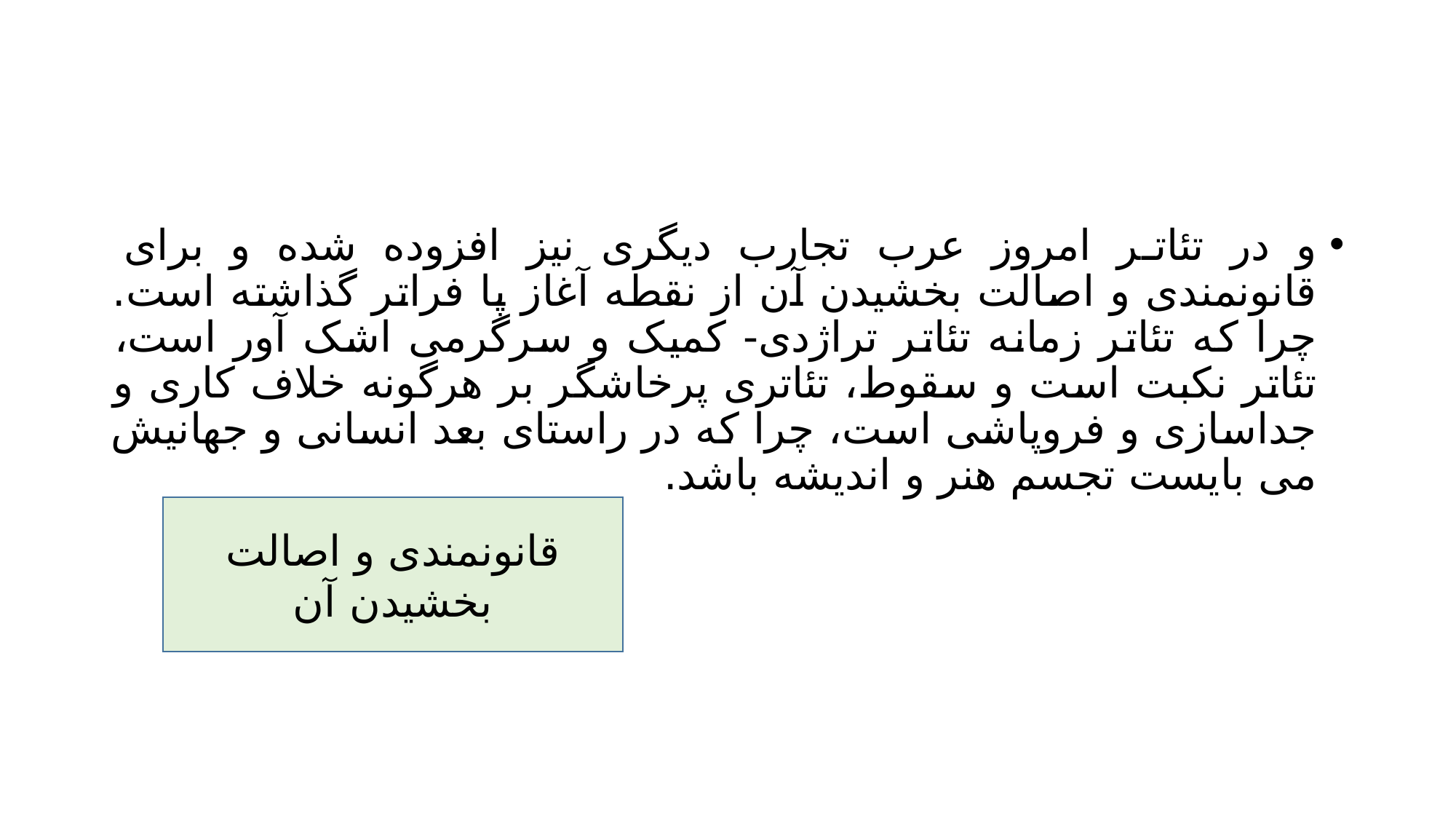

#
و در تئاتر امروز عرب تجارب دیگری نیز افزوده شده و برای قانونمندی و اصالت بخشیدن آن از نقطه آغاز پا فراتر گذاشته است. چرا که تئاتر زمانه تئاتر تراژدی- کمیک و سرگرمی اشک آور است، تئاتر نکبت است و سقوط، تئاتری پرخاشگر بر هرگونه خلاف کاری و جداسازی و فروپاشی است، چرا که در راستای بعد انسانی و جهانیش می بایست تجسم هنر و اندیشه باشد.

قانونمندی و اصالت بخشیدن آن